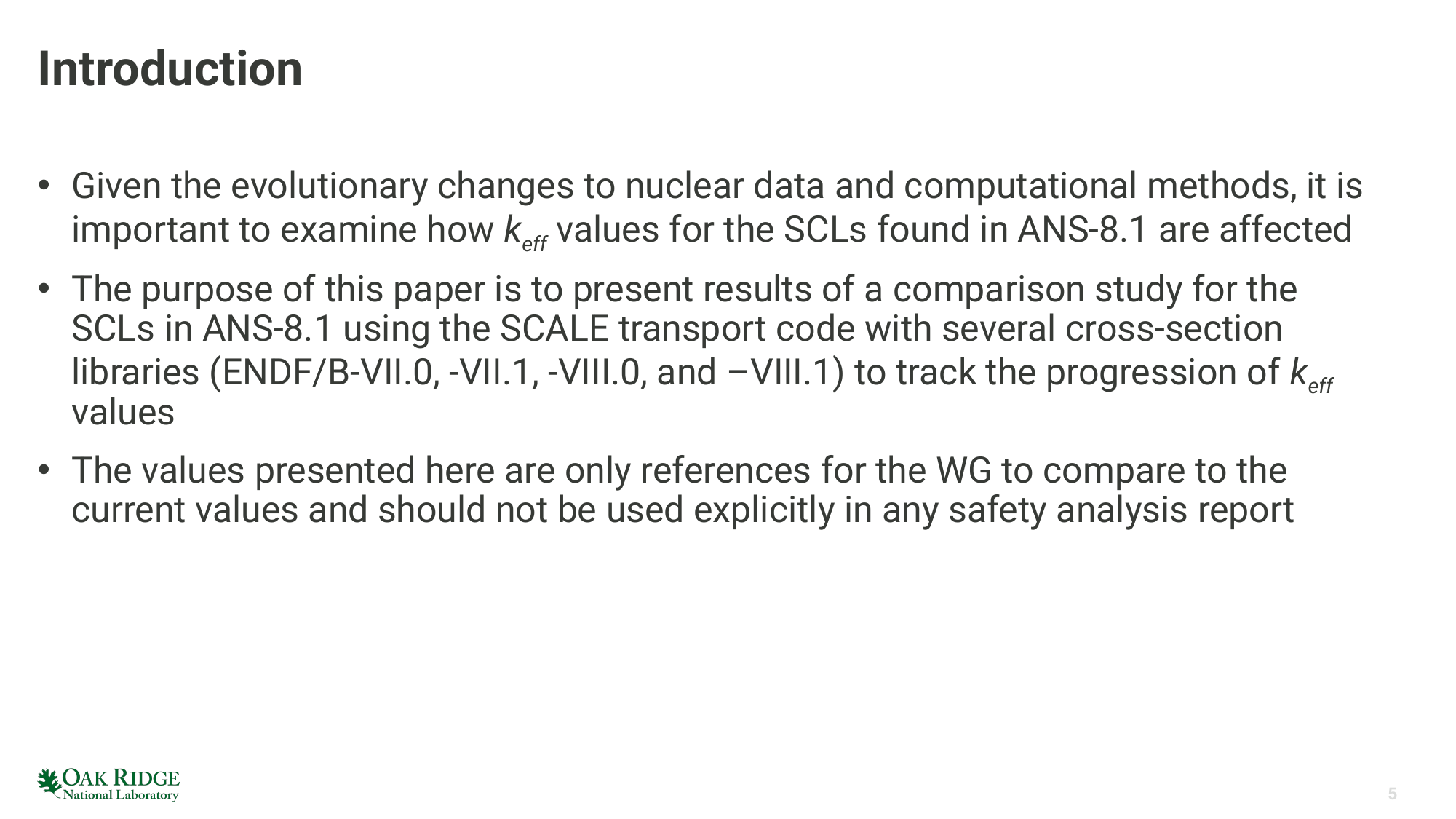

# Introduction
Given the evolutionary changes to nuclear data and computational methods, it is important to examine how keff values for the SCLs found in ANS-8.1 are affected
The purpose of this paper is to present results of a comparison study for the SCLs in ANS-8.1 using the SCALE transport code with several cross-section libraries (ENDF/B-VII.0, -VII.1, -VIII.0, and –VIII.1) to track the progression of keff values
The values presented here are only references for the WG to compare to the current values and should not be used explicitly in any safety analysis report